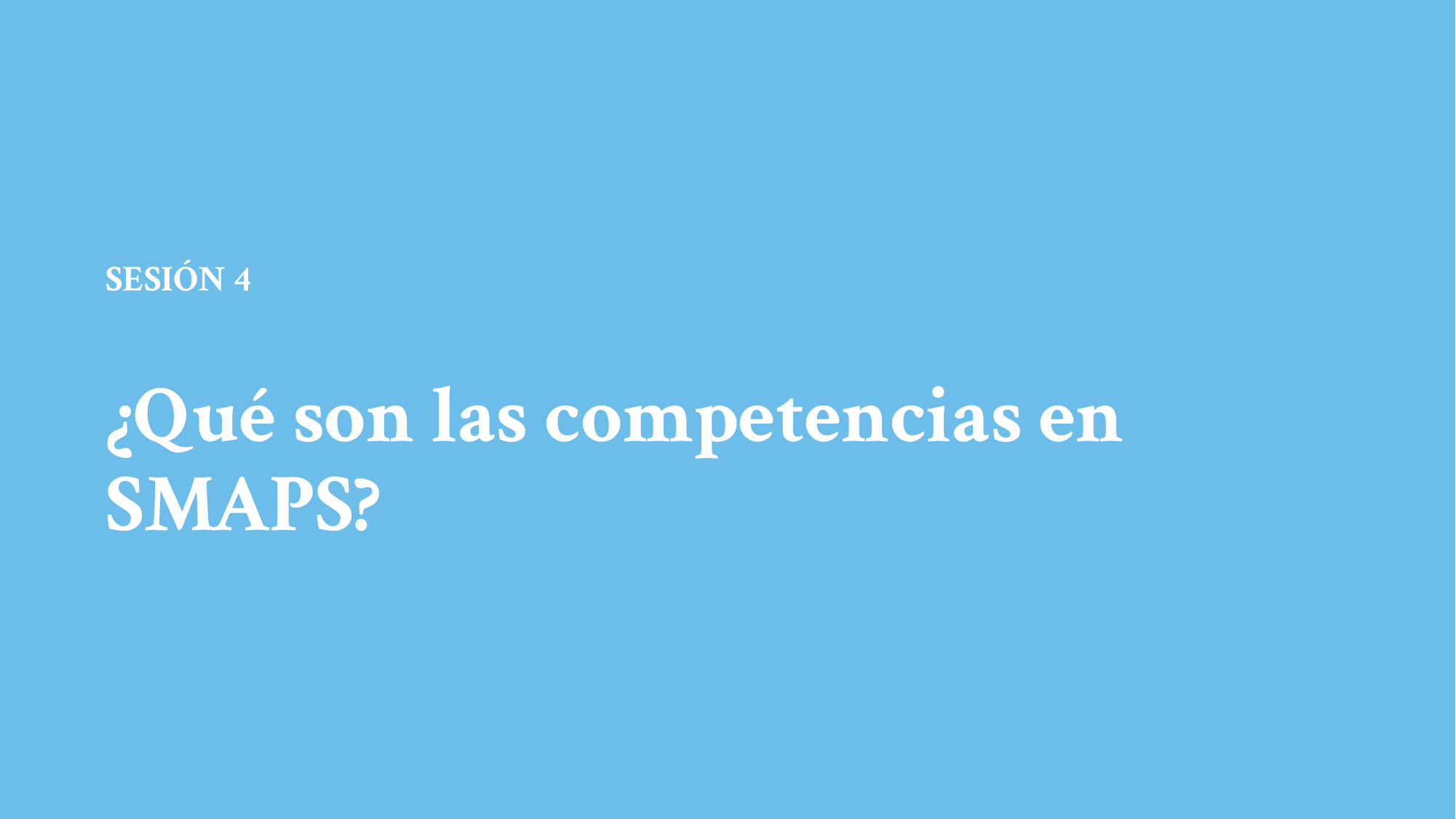

SESIÓN 4
¿Qué son las competencias en SMAPS?